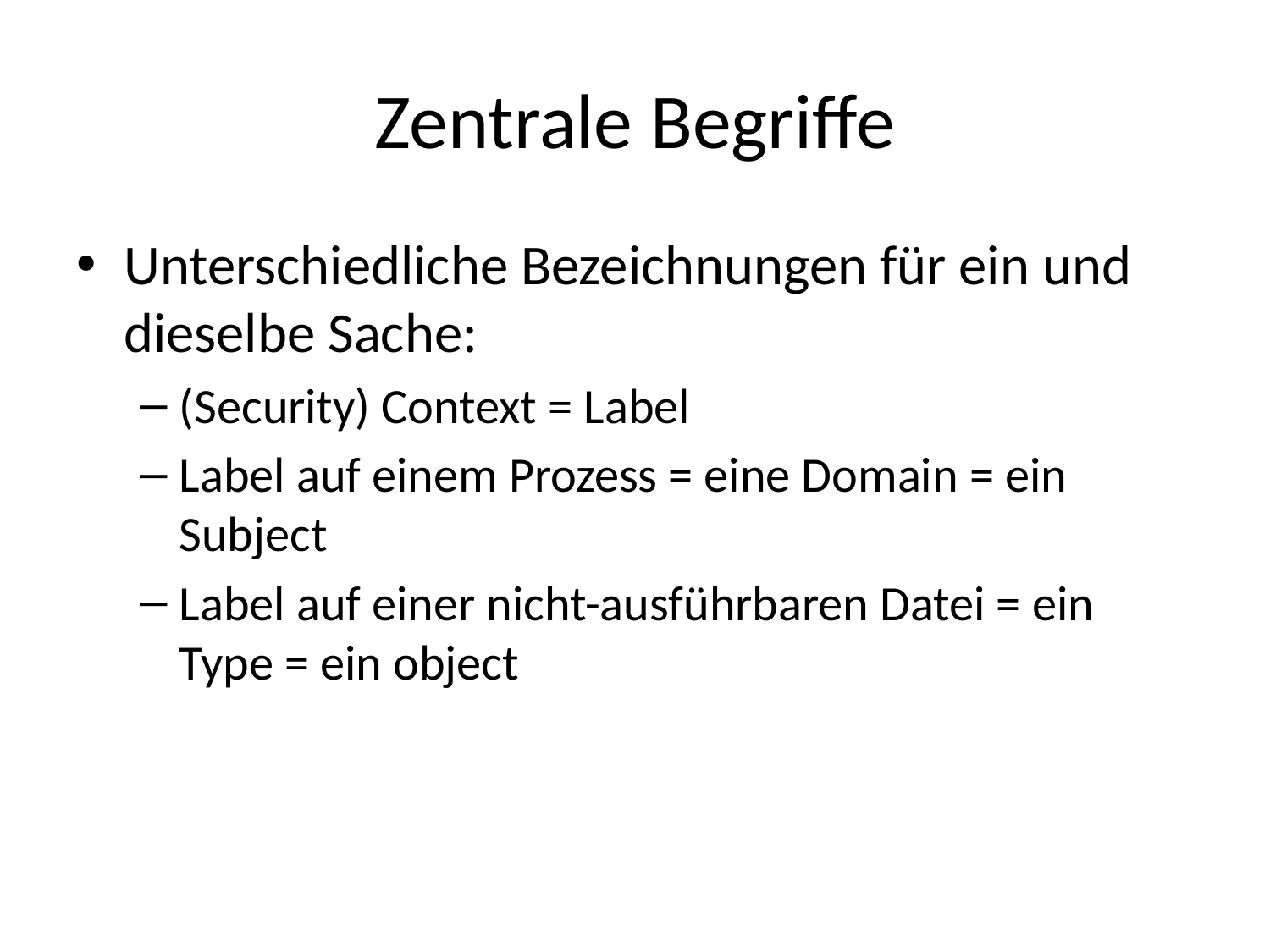

# Zentrale Begriffe
Unterschiedliche Bezeichnungen für ein und dieselbe Sache:
(Security) Context = Label
Label auf einem Prozess = eine Domain = ein Subject
Label auf einer nicht-ausführbaren Datei = ein Type = ein object